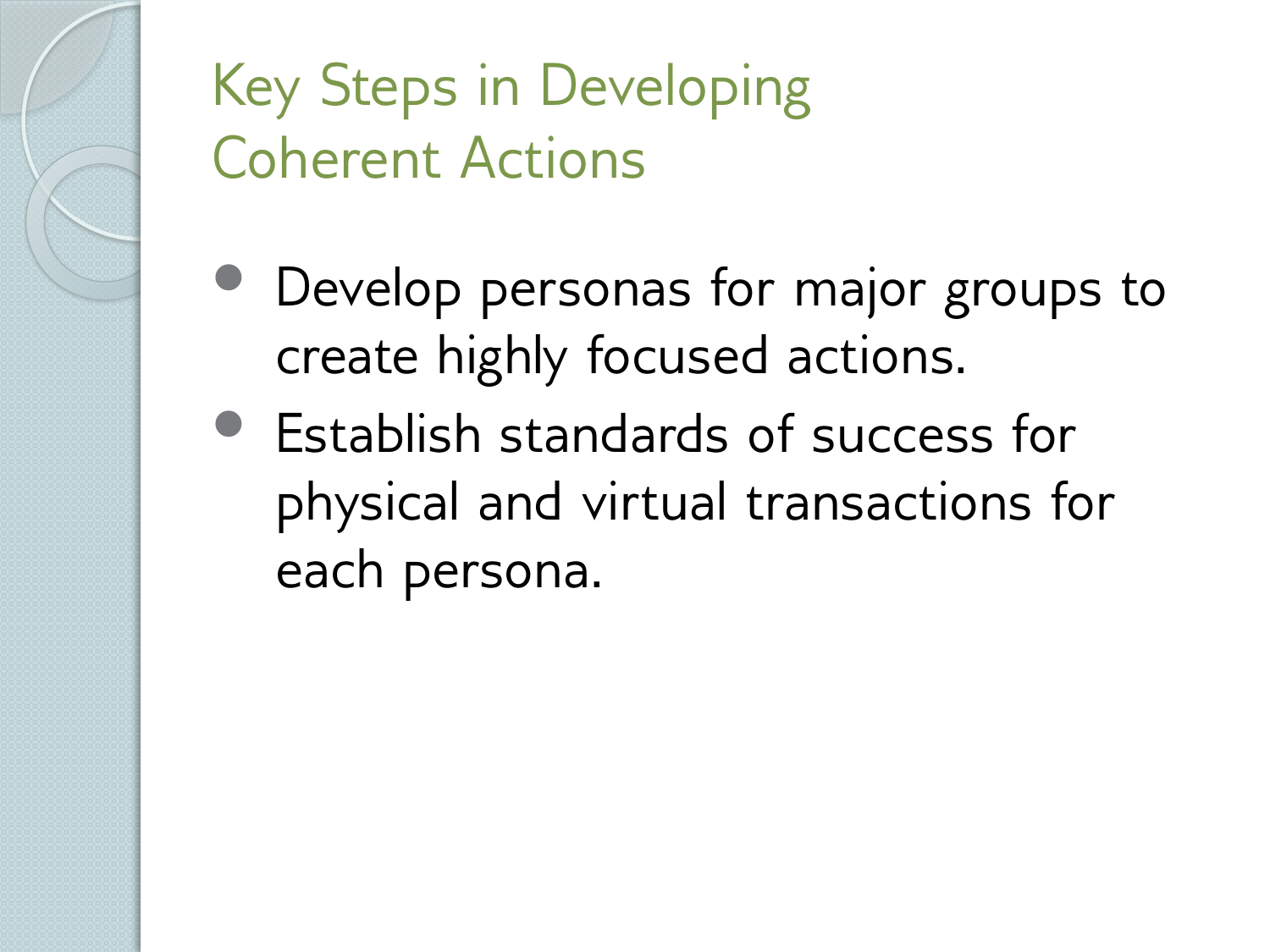

# Key Steps in Developing Coherent Actions
Develop personas for major groups to create highly focused actions.
Establish standards of success for physical and virtual transactions for each persona.